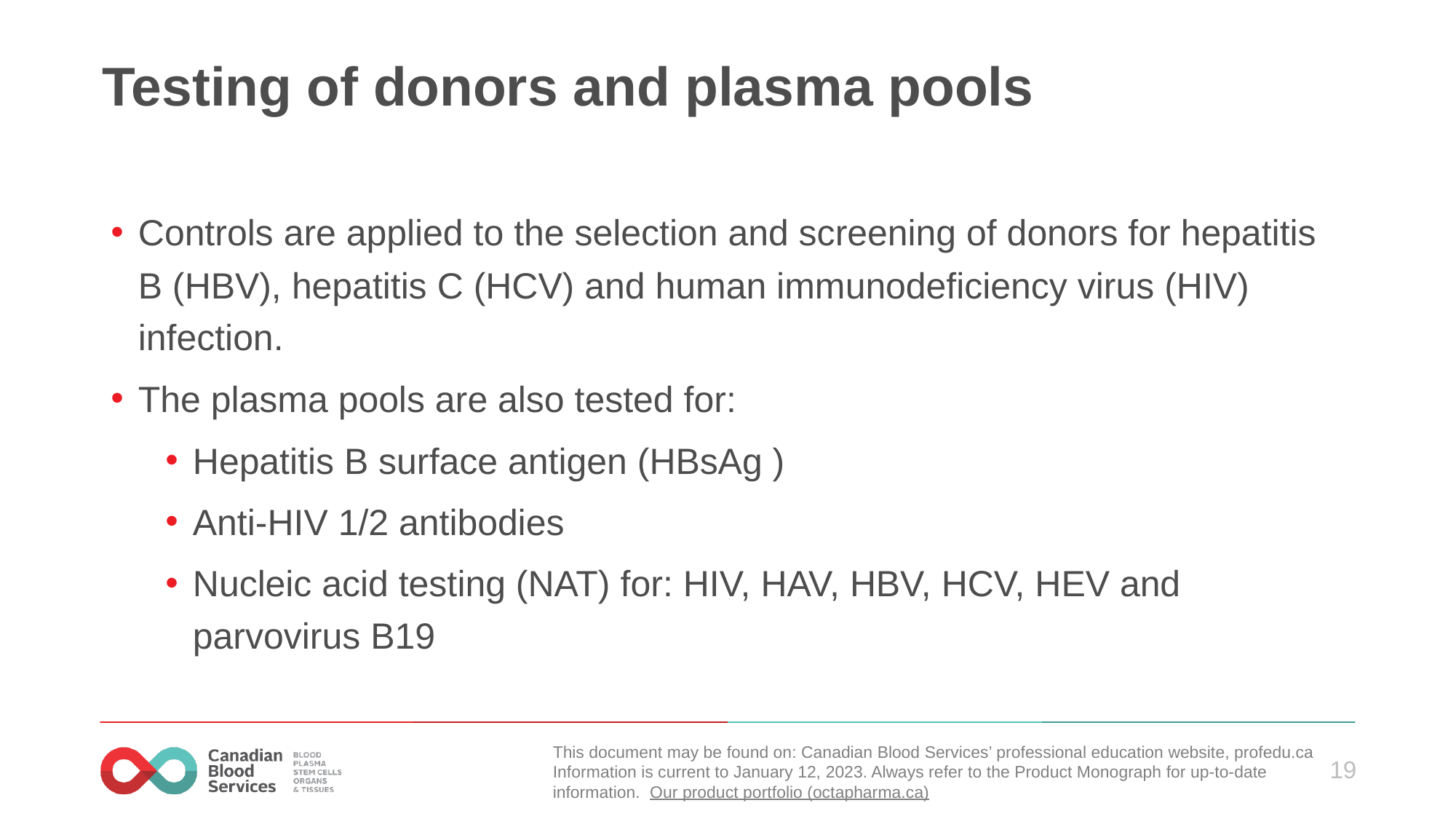

# Testing of donors and plasma pools
Controls are applied to the selection and screening of donors for hepatitis B (HBV), hepatitis C (HCV) and human immunodeficiency virus (HIV) infection.
The plasma pools are also tested for:
Hepatitis B surface antigen (HBsAg )
Anti-HIV 1/2 antibodies
Nucleic acid testing (NAT) for: HIV, HAV, HBV, HCV, HEV and parvovirus B19
This document may be found on: Canadian Blood Services’ professional education website, profedu.ca​
Information is current to January 12, 2023. Always refer to the Product Monograph for up-to-date information.  Our product portfolio (octapharma.ca)​